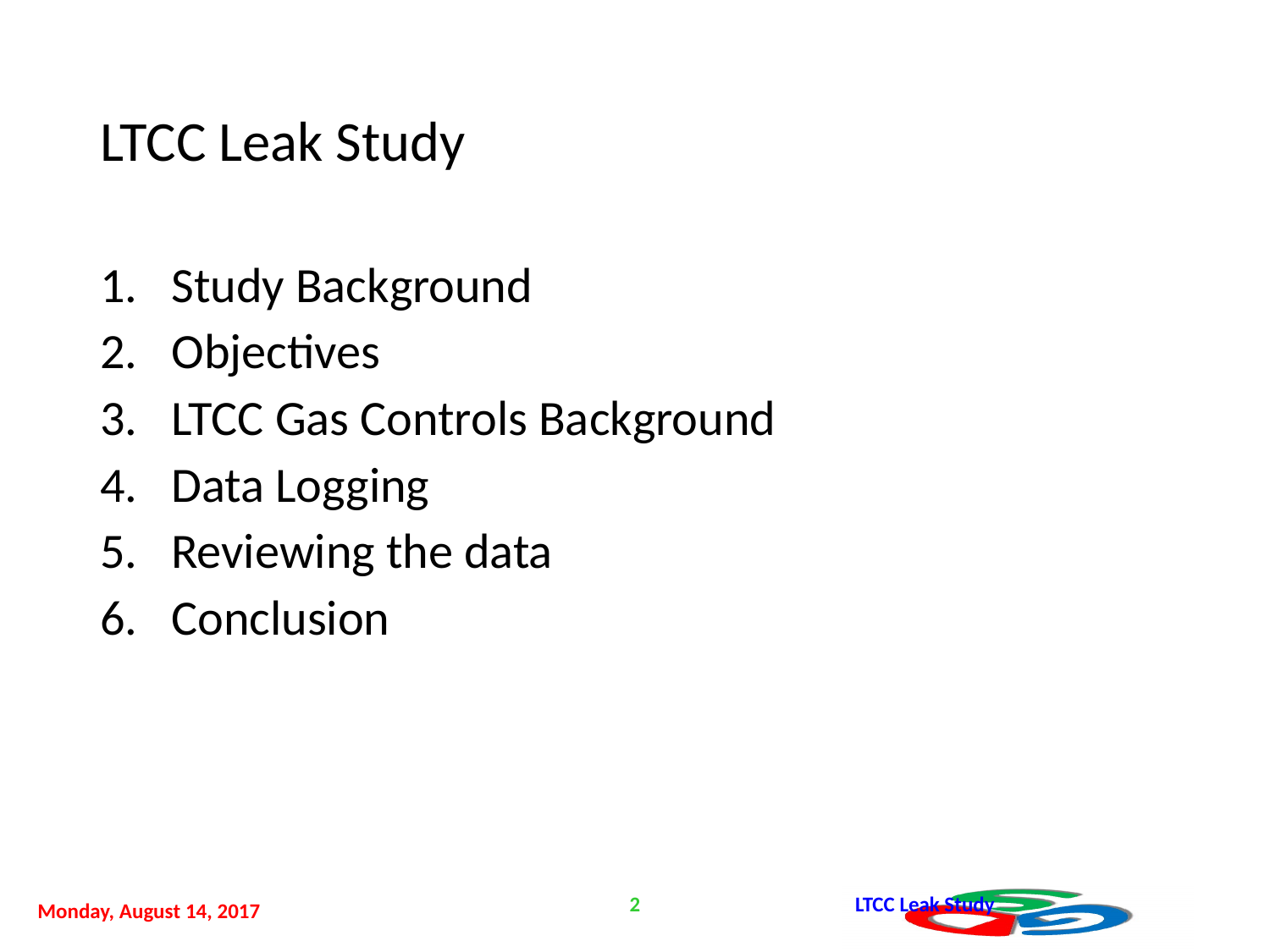

# LTCC Leak Study
Study Background
Objectives
LTCC Gas Controls Background
Data Logging
Reviewing the data
Conclusion

2
LTCC Leak Study
Monday, August 14, 2017